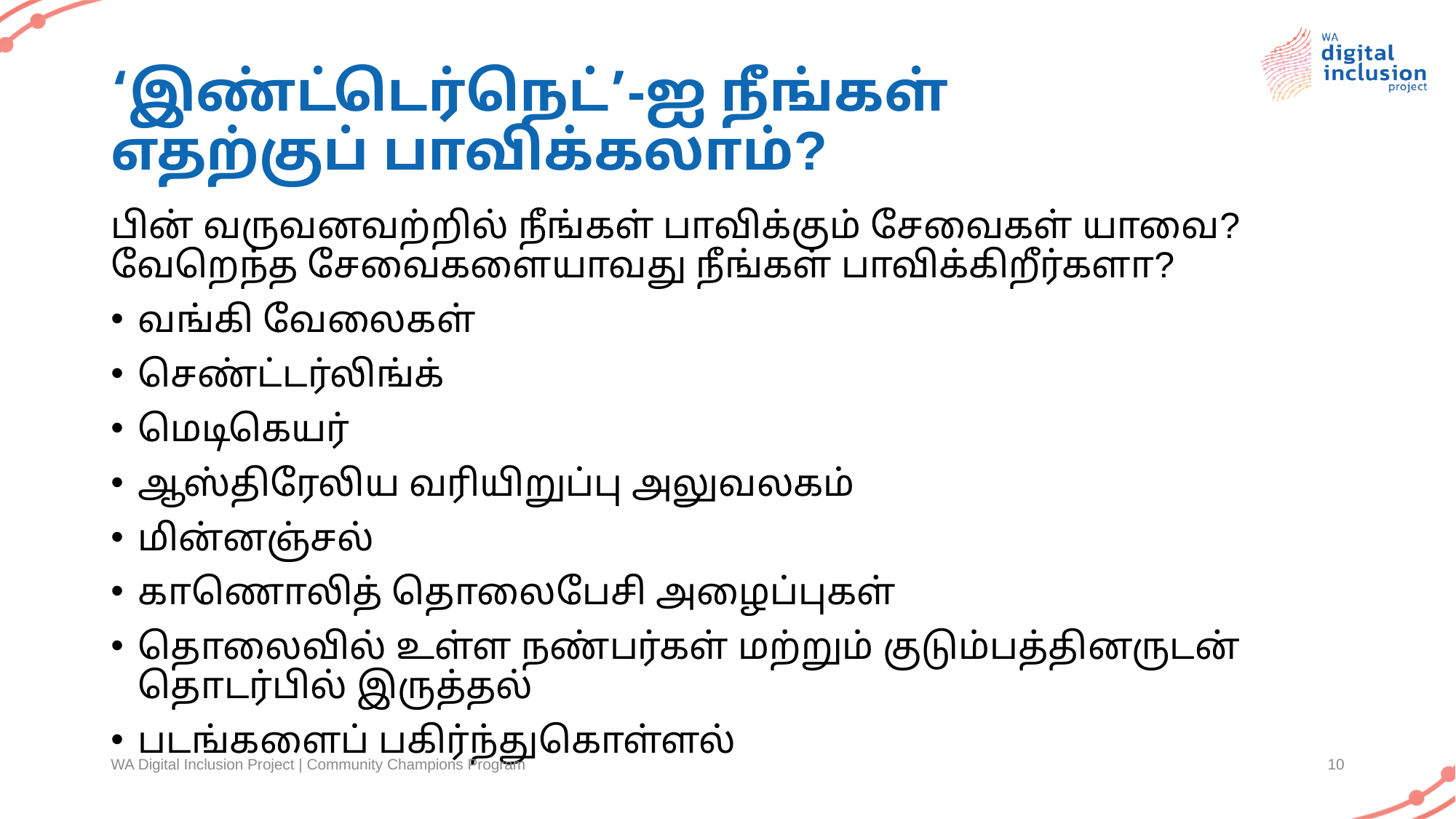

# ‘இண்ட்டெர்நெட்’-ஐ நீங்கள் எதற்குப் பாவிக்கலாம்?
பின் வருவனவற்றில் நீங்கள் பாவிக்கும் சேவைகள் யாவை? வேறெந்த சேவைகளையாவது நீங்கள் பாவிக்கிறீர்களா?
வங்கி வேலைகள்
செண்ட்டர்லிங்க்
மெடிகெயர்
ஆஸ்திரேலிய வரியிறுப்பு அலுவலகம்
மின்னஞ்சல்
காணொலித் தொலைபேசி அழைப்புகள்
தொலைவில் உள்ள நண்பர்கள் மற்றும் குடும்பத்தினருடன் தொடர்பில் இருத்தல்
படங்களைப் பகிர்ந்துகொள்ளல்

WA Digital Inclusion Project | Community Champions Program
10